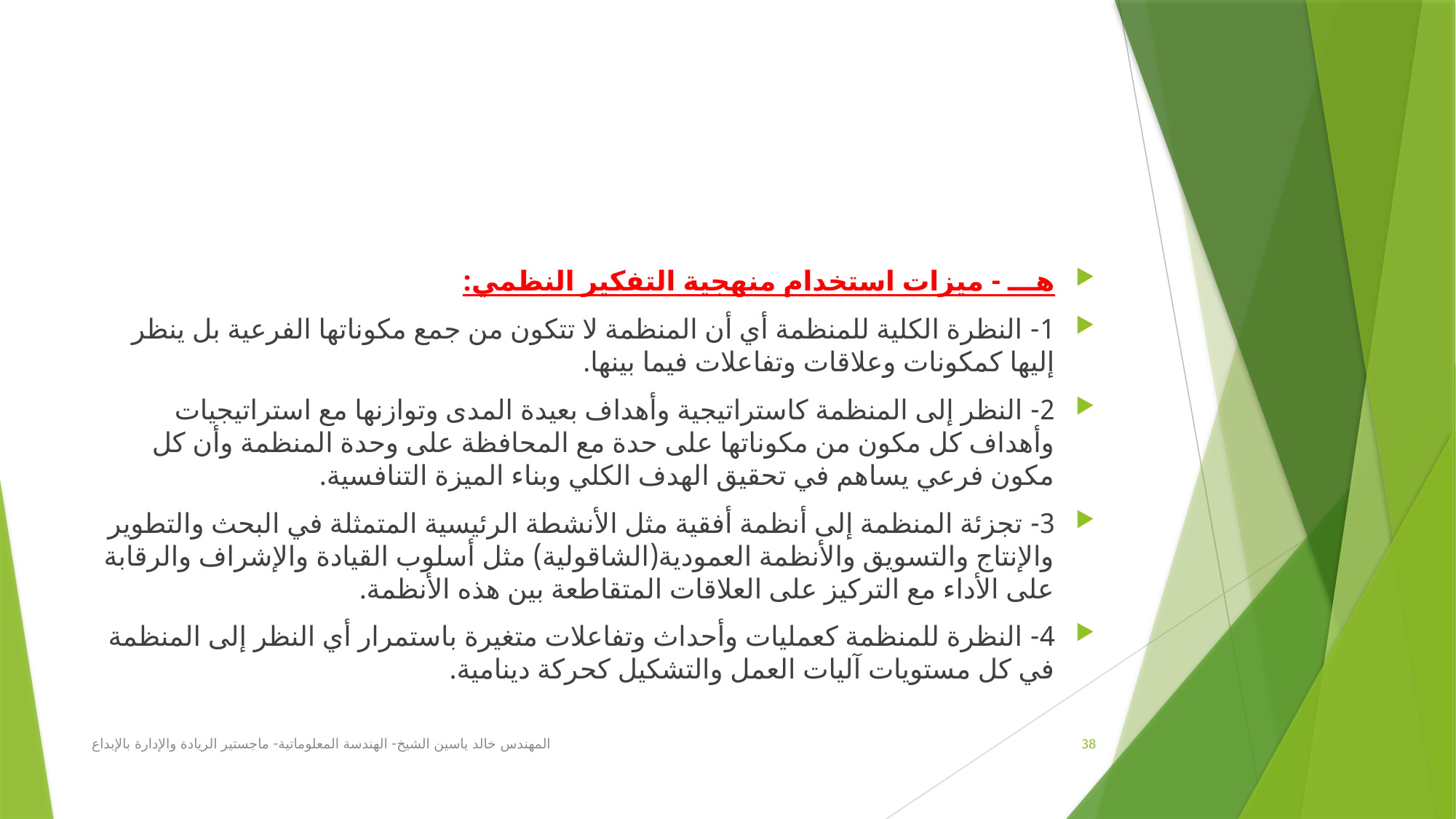

#
هـــ - ميزات استخدام منهجية التفكير النظمي:
1- النظرة الكلية للمنظمة أي أن المنظمة لا تتكون من جمع مكوناتها الفرعية بل ينظر إليها كمكونات وعلاقات وتفاعلات فيما بينها.
2- النظر إلى المنظمة كاستراتيجية وأهداف بعيدة المدى وتوازنها مع استراتيجيات وأهداف كل مكون من مكوناتها على حدة مع المحافظة على وحدة المنظمة وأن كل مكون فرعي يساهم في تحقيق الهدف الكلي وبناء الميزة التنافسية.
3- تجزئة المنظمة إلى أنظمة أفقية مثل الأنشطة الرئيسية المتمثلة في البحث والتطوير والإنتاج والتسويق والأنظمة العمودية(الشاقولية) مثل أسلوب القيادة والإشراف والرقابة على الأداء مع التركيز على العلاقات المتقاطعة بين هذه الأنظمة.
4- النظرة للمنظمة كعمليات وأحداث وتفاعلات متغيرة باستمرار أي النظر إلى المنظمة في كل مستويات آليات العمل والتشكيل كحركة دينامية.
المهندس خالد ياسين الشيخ- الهندسة المعلوماتية- ماجستير الريادة والإدارة بالإبداع
38